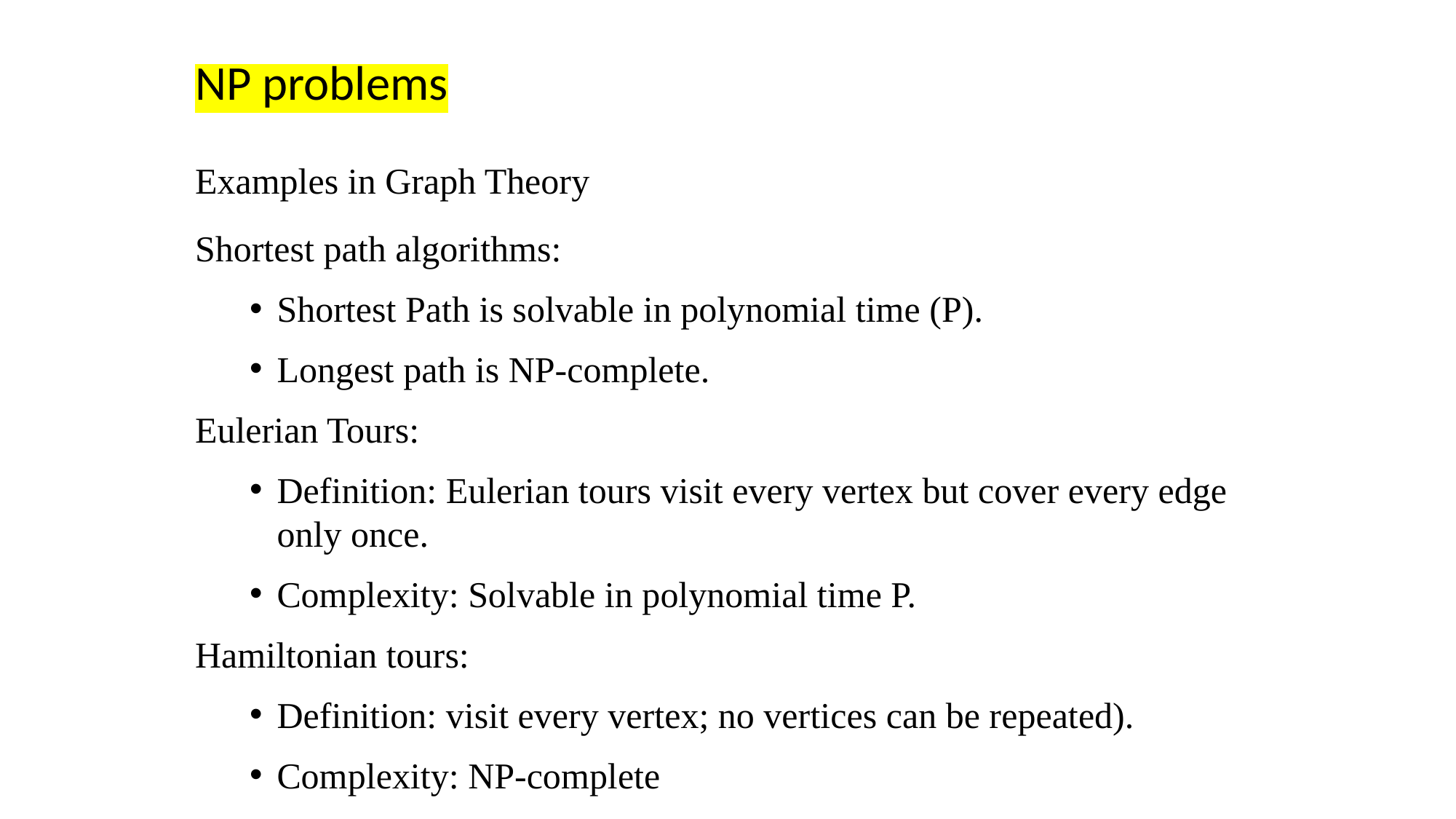

# NP problems
Examples in Graph Theory
Shortest path algorithms:
Shortest Path is solvable in polynomial time (P).
Longest path is NP-complete.
Eulerian Tours:
Definition: Eulerian tours visit every vertex but cover every edge only once.
Complexity: Solvable in polynomial time P.
Hamiltonian tours:
Definition: visit every vertex; no vertices can be repeated).
Complexity: NP-complete